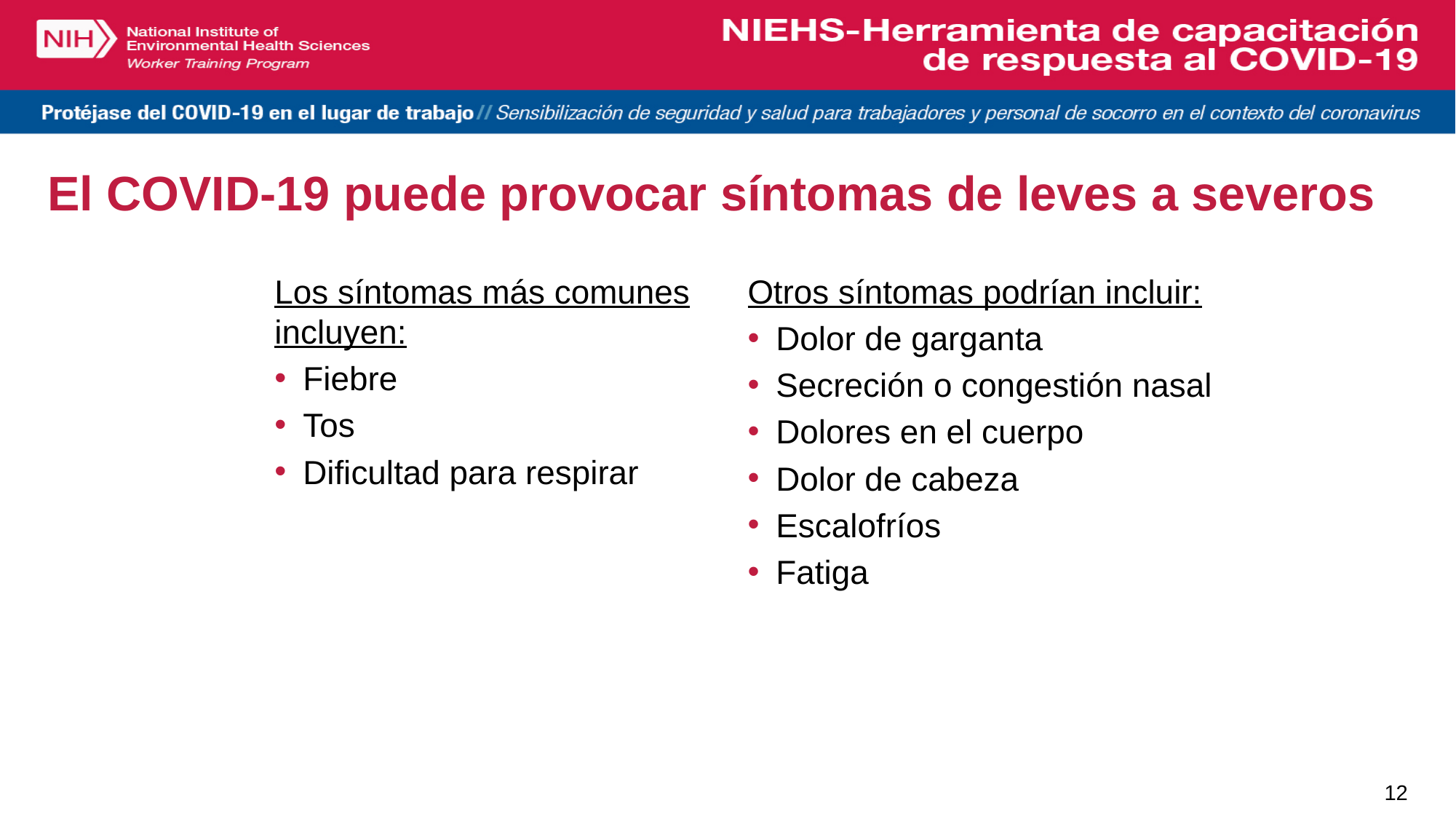

# El COVID-19 puede provocar síntomas de leves a severos
Los síntomas más comunes incluyen:
Fiebre
Tos
Dificultad para respirar

Otros síntomas podrían incluir:
Dolor de garganta
Secreción o congestión nasal
Dolores en el cuerpo
Dolor de cabeza
Escalofríos
Fatiga

12